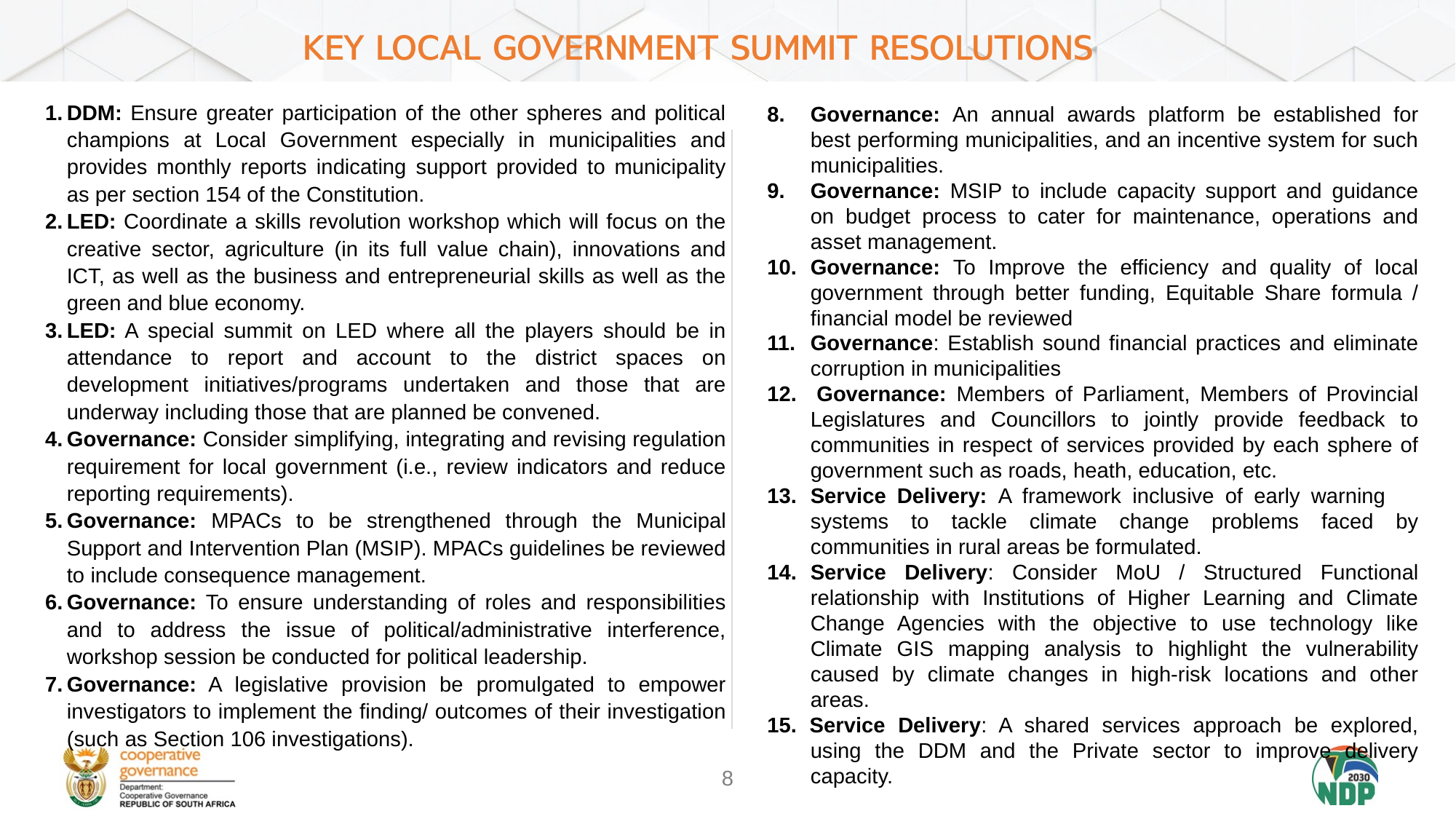

# Key Local government summit resolutions
DDM: Ensure greater participation of the other spheres and political champions at Local Government especially in municipalities and provides monthly reports indicating support provided to municipality as per section 154 of the Constitution.
LED: Coordinate a skills revolution workshop which will focus on the creative sector, agriculture (in its full value chain), innovations and ICT, as well as the business and entrepreneurial skills as well as the green and blue economy.
LED: A special summit on LED where all the players should be in attendance to report and account to the district spaces on development initiatives/programs undertaken and those that are underway including those that are planned be convened.
Governance: Consider simplifying, integrating and revising regulation requirement for local government (i.e., review indicators and reduce reporting requirements).
Governance: MPACs to be strengthened through the Municipal Support and Intervention Plan (MSIP). MPACs guidelines be reviewed to include consequence management.
Governance: To ensure understanding of roles and responsibilities and to address the issue of political/administrative interference, workshop session be conducted for political leadership.
Governance: A legislative provision be promulgated to empower investigators to implement the finding/ outcomes of their investigation (such as Section 106 investigations).

Governance: An annual awards platform be established for best performing municipalities, and an incentive system for such municipalities.
Governance: MSIP to include capacity support and guidance on budget process to cater for maintenance, operations and asset management.
Governance: To Improve the efficiency and quality of local government through better funding, Equitable Share formula / financial model be reviewed
Governance: Establish sound financial practices and eliminate corruption in municipalities
12.  Governance: Members of Parliament, Members of Provincial Legislatures and Councillors to jointly provide feedback to communities in respect of services provided by each sphere of government such as roads, heath, education, etc.
13.	Service Delivery: A framework inclusive of early warning    systems to tackle climate change problems faced by communities in rural areas be formulated.
14.	Service Delivery: Consider MoU / Structured Functional relationship with Institutions of Higher Learning and Climate Change Agencies with the objective to use technology like Climate GIS mapping analysis to highlight the vulnerability caused by climate changes in high-risk locations and other areas.
15. Service Delivery: A shared services approach be explored, using the DDM and the Private sector to improve delivery capacity.